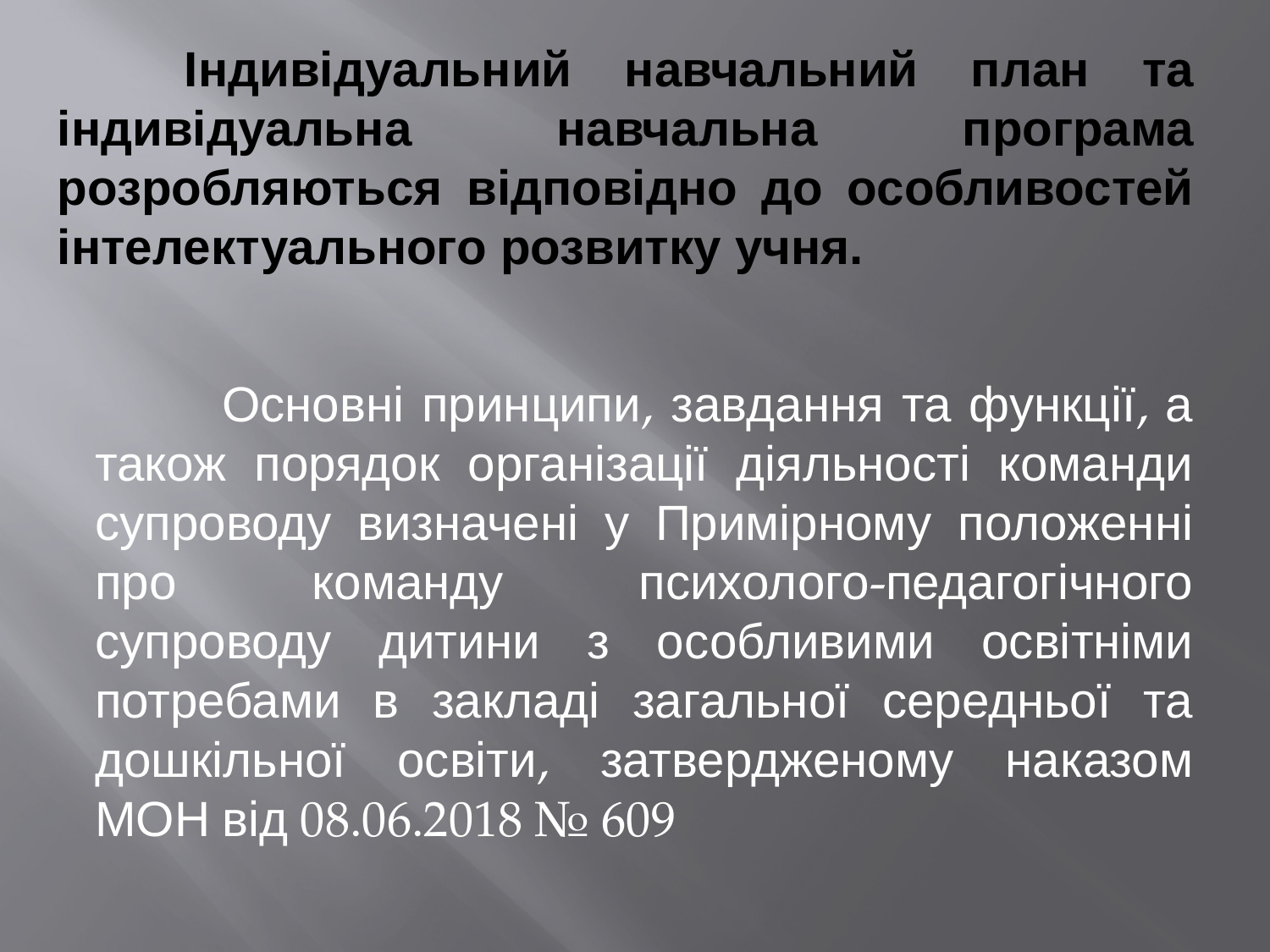

# Індивідуальний навчальний план та індивідуальна навчальна програма розробляються відповідно до особливостей інтелектуального розвитку учня.
	Основні принципи, завдання та функції, а також порядок організації діяльності команди супроводу визначені у Примірному положенні про команду психолого-педагогічного супроводу дитини з особливими освітніми потребами в закладі загальної середньої та дошкільної освіти, затвердженому наказом МОН від 08.06.2018 № 609